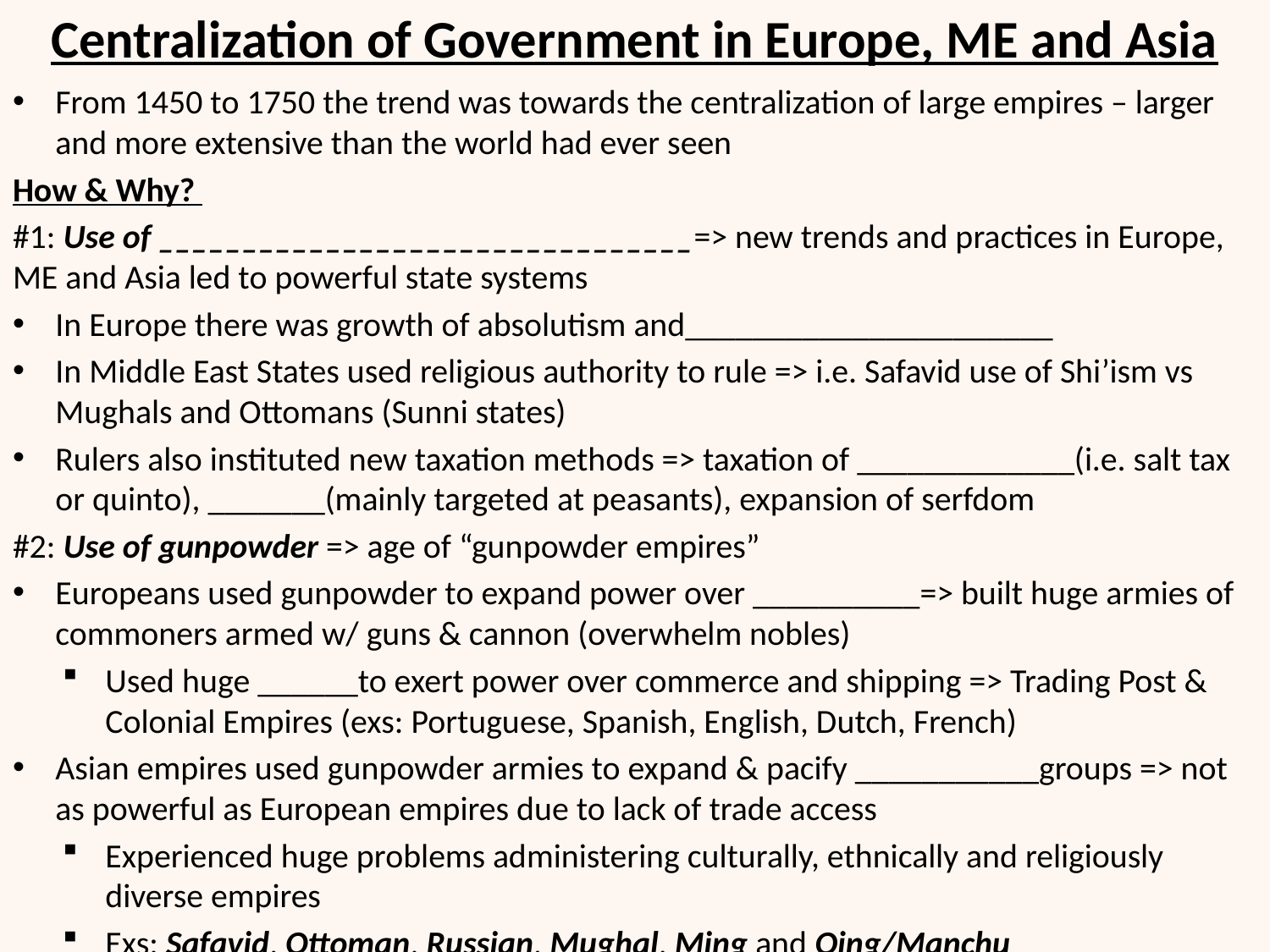

# Centralization of Government in Europe, ME and Asia
From 1450 to 1750 the trend was towards the centralization of large empires – larger and more extensive than the world had ever seen
How & Why?
#1: Use of ________________________________=> new trends and practices in Europe, ME and Asia led to powerful state systems
In Europe there was growth of absolutism and______________________
In Middle East States used religious authority to rule => i.e. Safavid use of Shi’ism vs Mughals and Ottomans (Sunni states)
Rulers also instituted new taxation methods => taxation of _____________(i.e. salt tax or quinto), _______(mainly targeted at peasants), expansion of serfdom
#2: Use of gunpowder => age of “gunpowder empires”
Europeans used gunpowder to expand power over __________=> built huge armies of commoners armed w/ guns & cannon (overwhelm nobles)
Used huge ______to exert power over commerce and shipping => Trading Post & Colonial Empires (exs: Portuguese, Spanish, English, Dutch, French)
Asian empires used gunpowder armies to expand & pacify ___________groups => not as powerful as European empires due to lack of trade access
Experienced huge problems administering culturally, ethnically and religiously diverse empires
Exs: Safavid, Ottoman, Russian, Mughal, Ming and Qing/Manchu